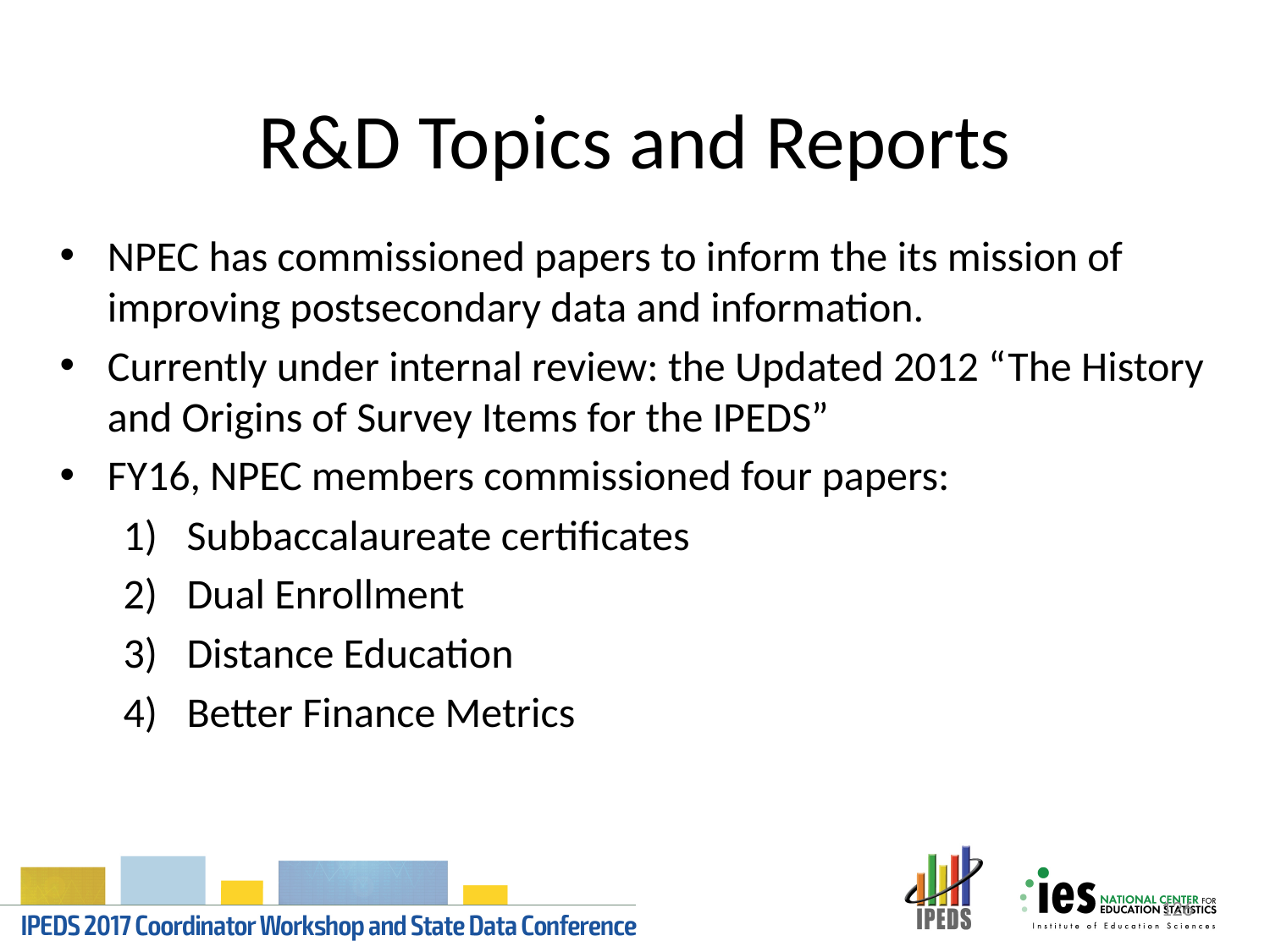

# R&D Topics and Reports
NPEC has commissioned papers to inform the its mission of improving postsecondary data and information.
Currently under internal review: the Updated 2012 “The History and Origins of Survey Items for the IPEDS”
FY16, NPEC members commissioned four papers:
Subbaccalaureate certificates
Dual Enrollment
Distance Education
Better Finance Metrics
126